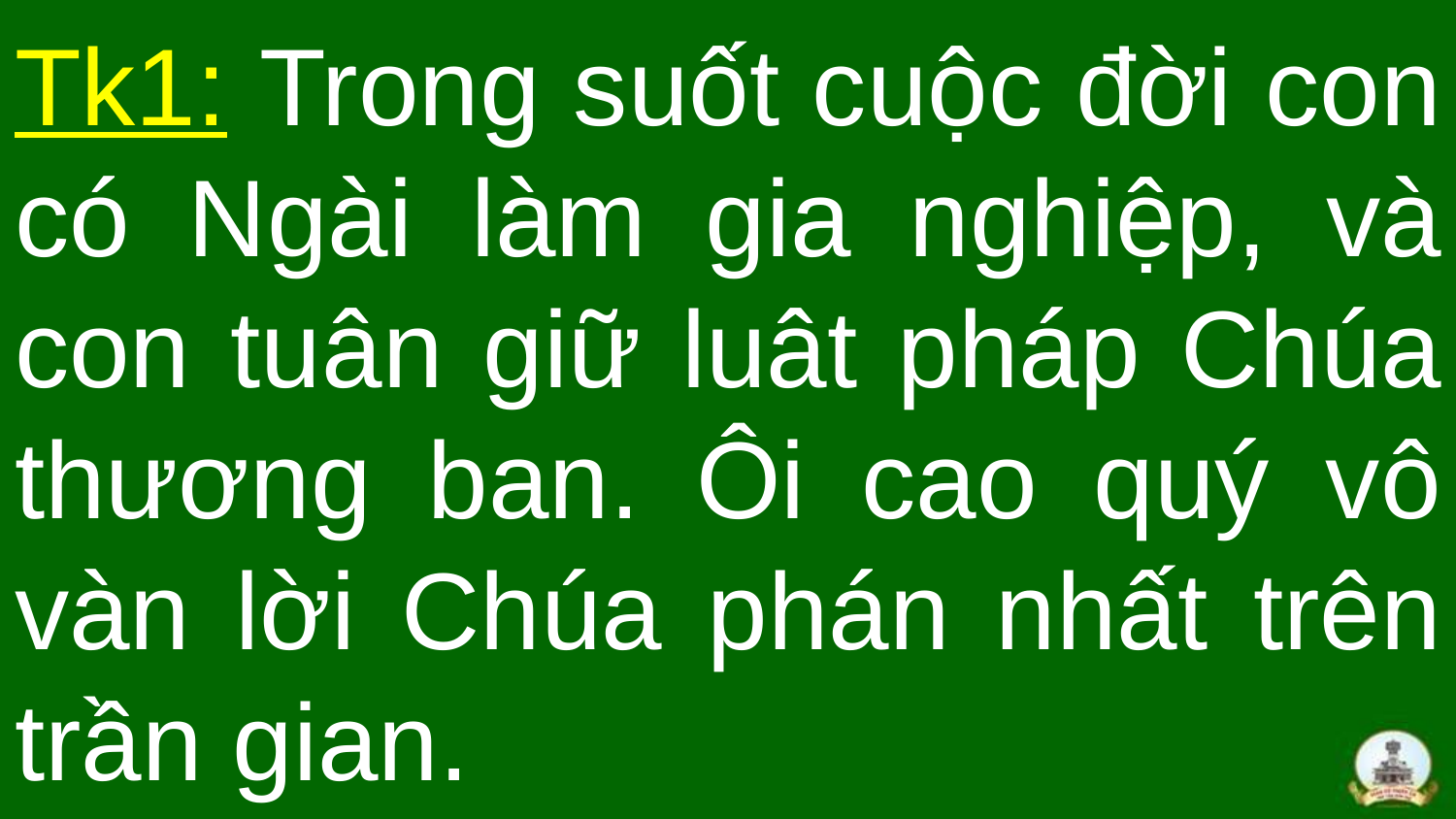

# Tk1: Trong suốt cuộc đời con có Ngài làm gia nghiệp, và con tuân giữ luât pháp Chúa thương ban. Ôi cao quý vô vàn lời Chúa phán nhất trên trần gian.